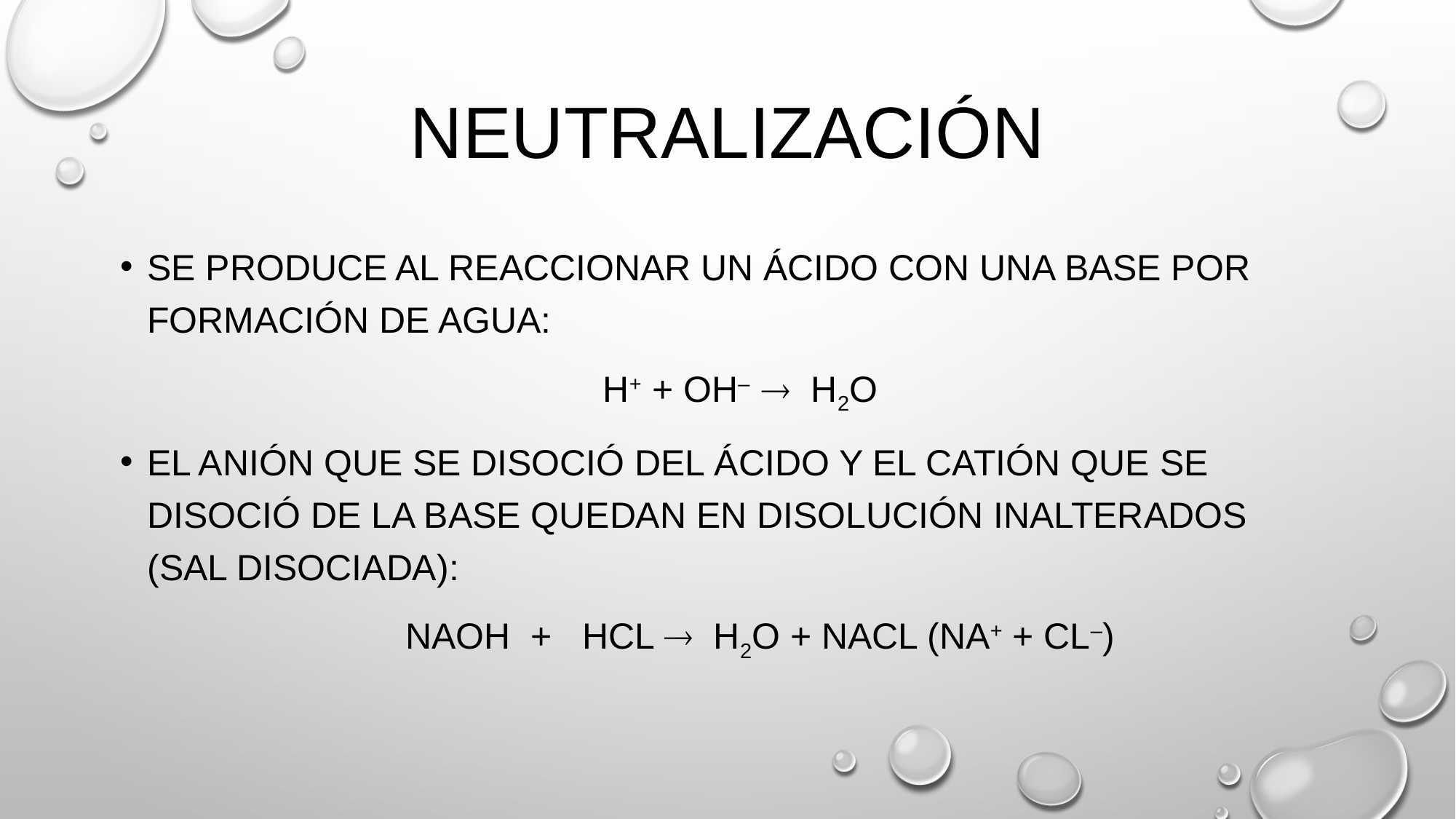

# Neutralización
Se produce al reaccionar un ácido con una base por formación de agua:
 		                          H+ + OH–  →  H2O
El anión que se disoció del ácido y el catión que se disoció de la base quedan en disolución inalterados (sal disociada):
                            NaOH  +   HCl →  H2O + NaCl (Na+ + Cl–)